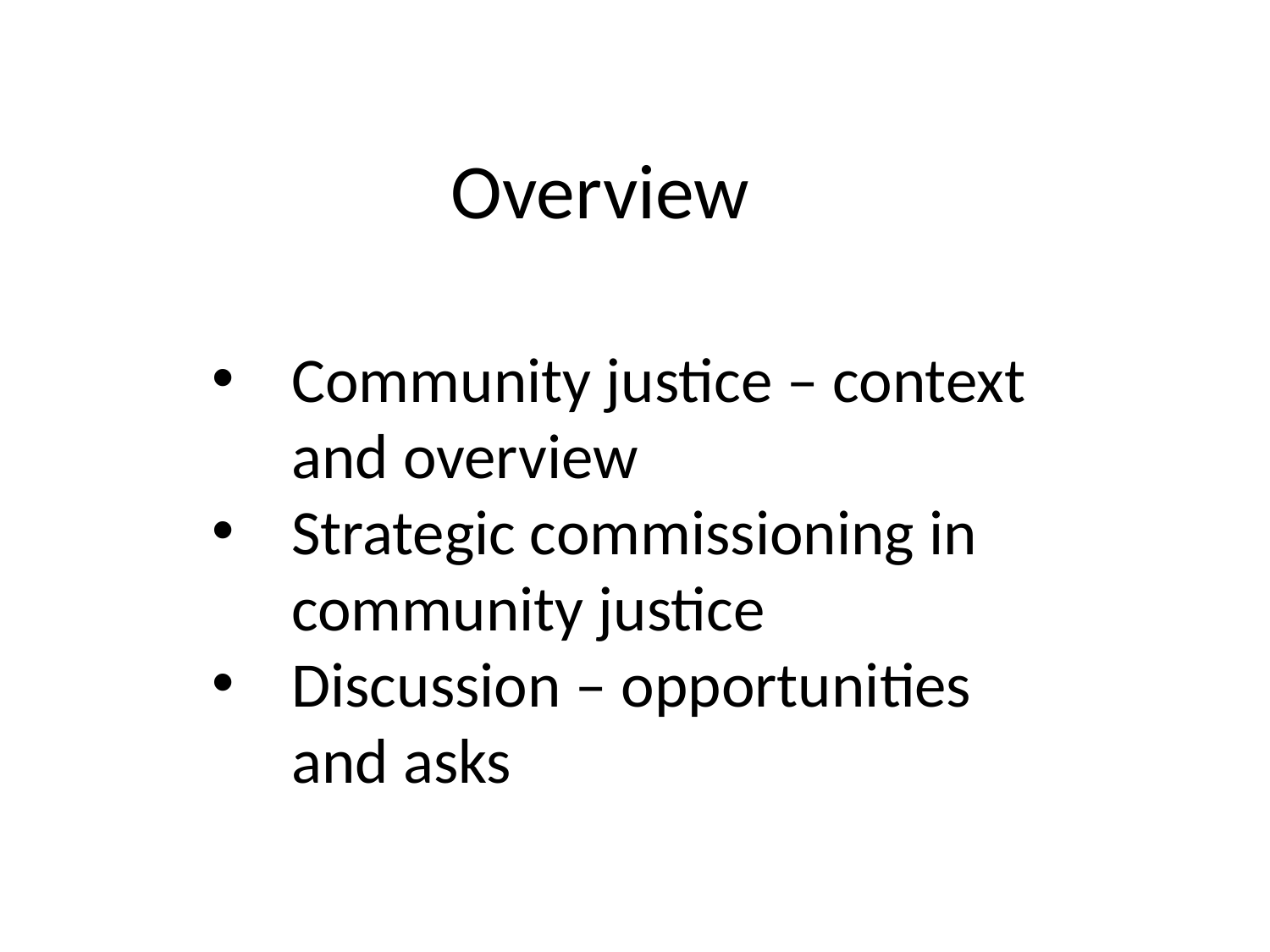

# Overview
Community justice – context and overview
Strategic commissioning in community justice
Discussion – opportunities and asks